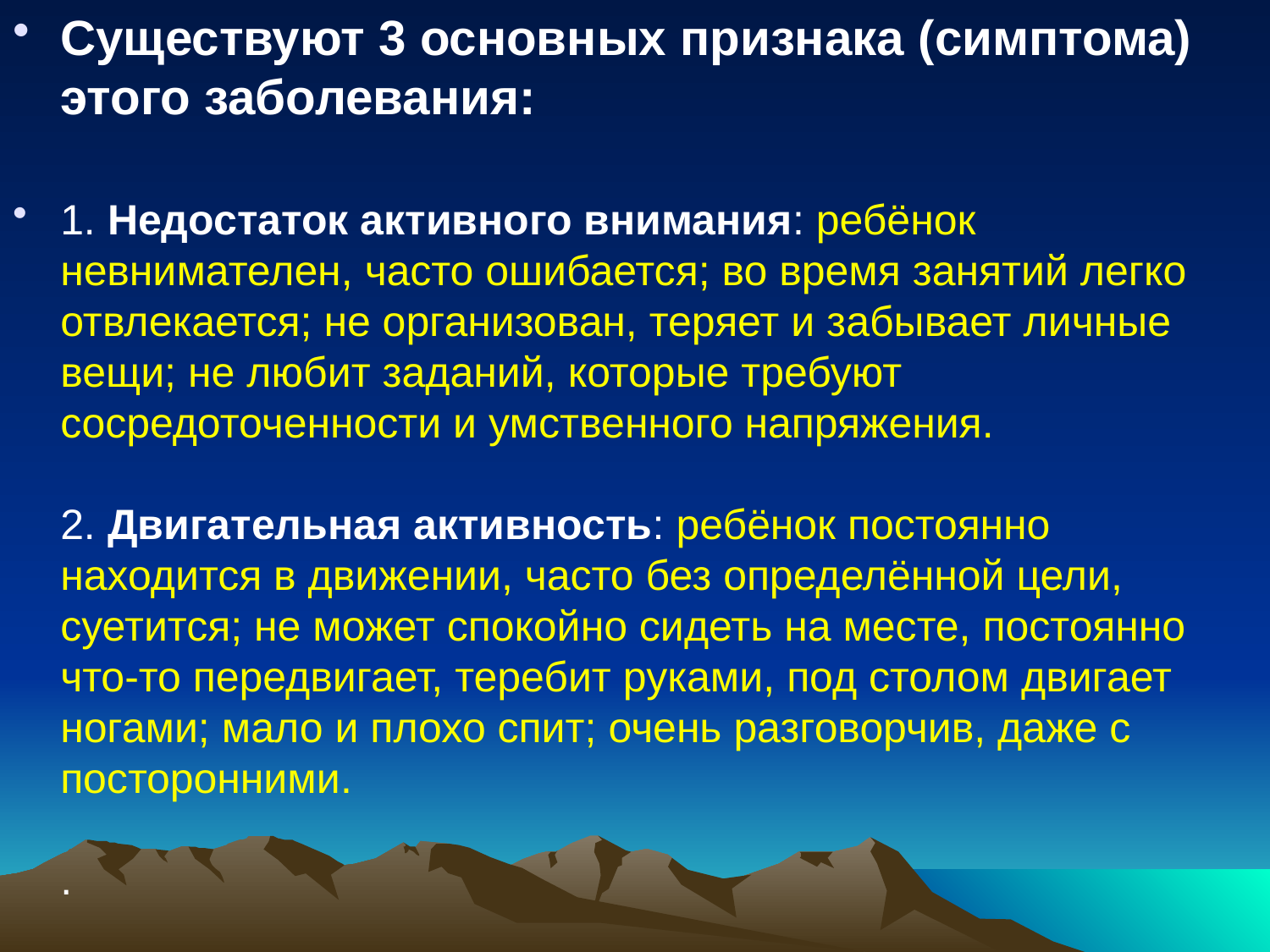

Существуют 3 основных признака (симптома) этого заболевания:
1. Недостаток активного внимания: ребёнок невнимателен, часто ошибается; во время занятий легко отвлекается; не организован, теряет и забывает личные вещи; не любит заданий, которые требуют сосредоточенности и умственного напряжения.
2. Двигательная активность: ребёнок постоянно находится в движении, часто без определённой цели, суетится; не может спокойно сидеть на месте, постоянно что-то передвигает, теребит руками, под столом двигает ногами; мало и плохо спит; очень разговорчив, даже с посторонними.
.